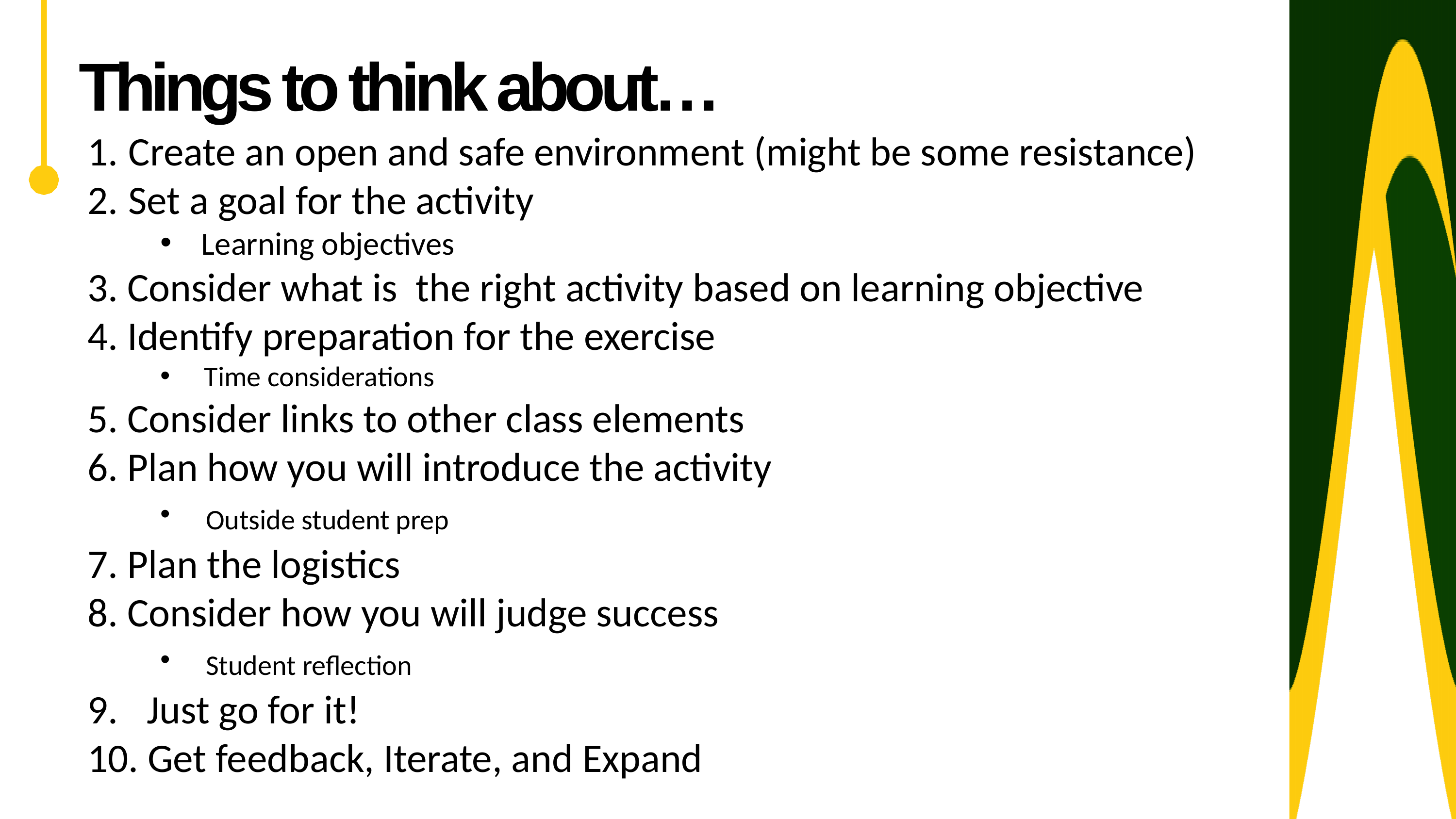

Things to think about…

Create an open and safe environment (might be some resistance)
Set a goal for the activity
Learning objectives
3. Consider what is  the right activity based on learning objective
4. Identify preparation for the exercise
Time considerations
5. Consider links to other class elements
6. Plan how you will introduce the activity
Outside student prep
7. Plan the logistics
8. Consider how you will judge success
Student reflection
Just go for it!
10. Get feedback, Iterate, and Expand